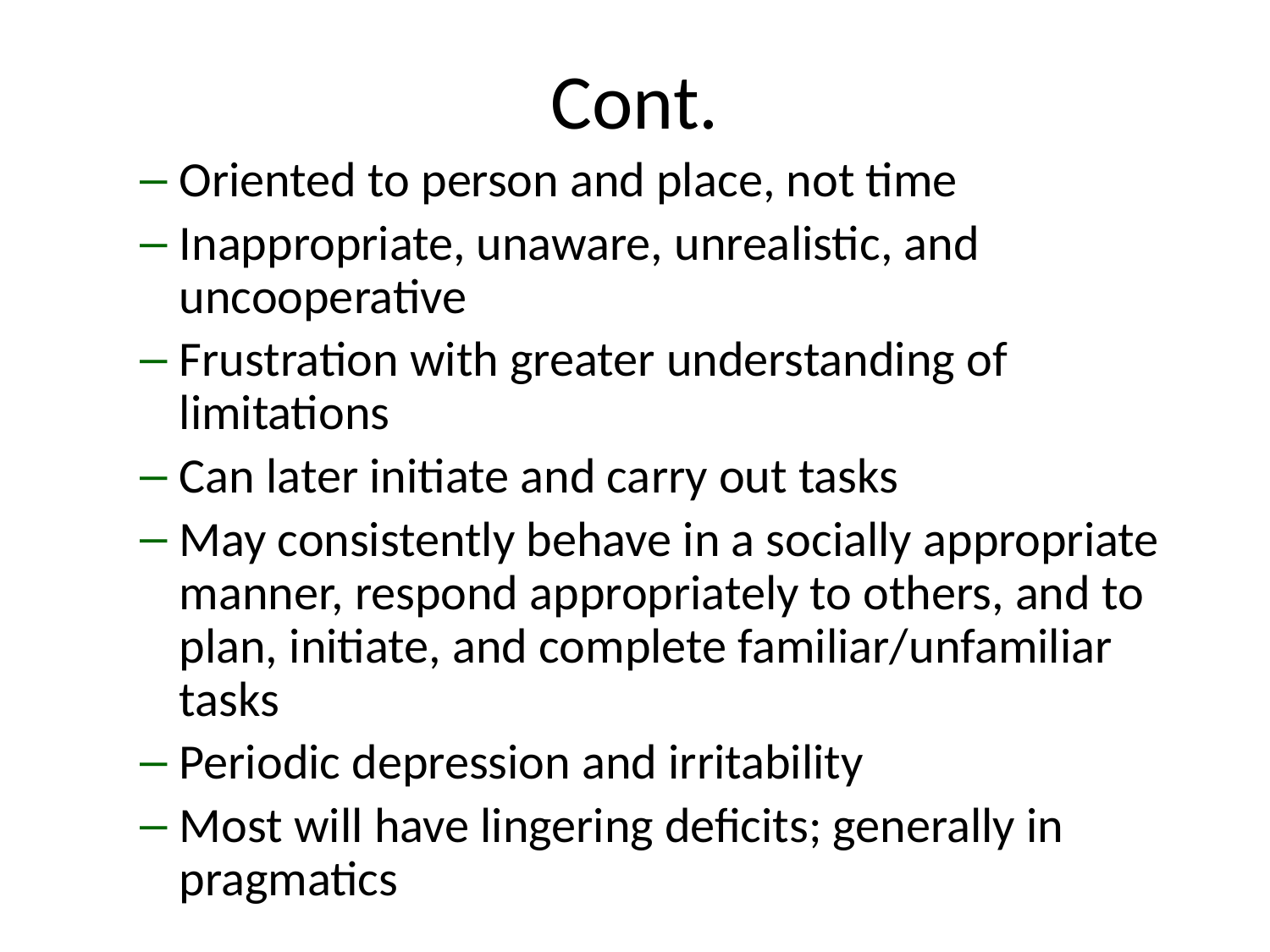

# Cont.
Oriented to person and place, not time
Inappropriate, unaware, unrealistic, and uncooperative
Frustration with greater understanding of limitations
Can later initiate and carry out tasks
May consistently behave in a socially appropriate manner, respond appropriately to others, and to plan, initiate, and complete familiar/unfamiliar tasks
Periodic depression and irritability
Most will have lingering deficits; generally in pragmatics